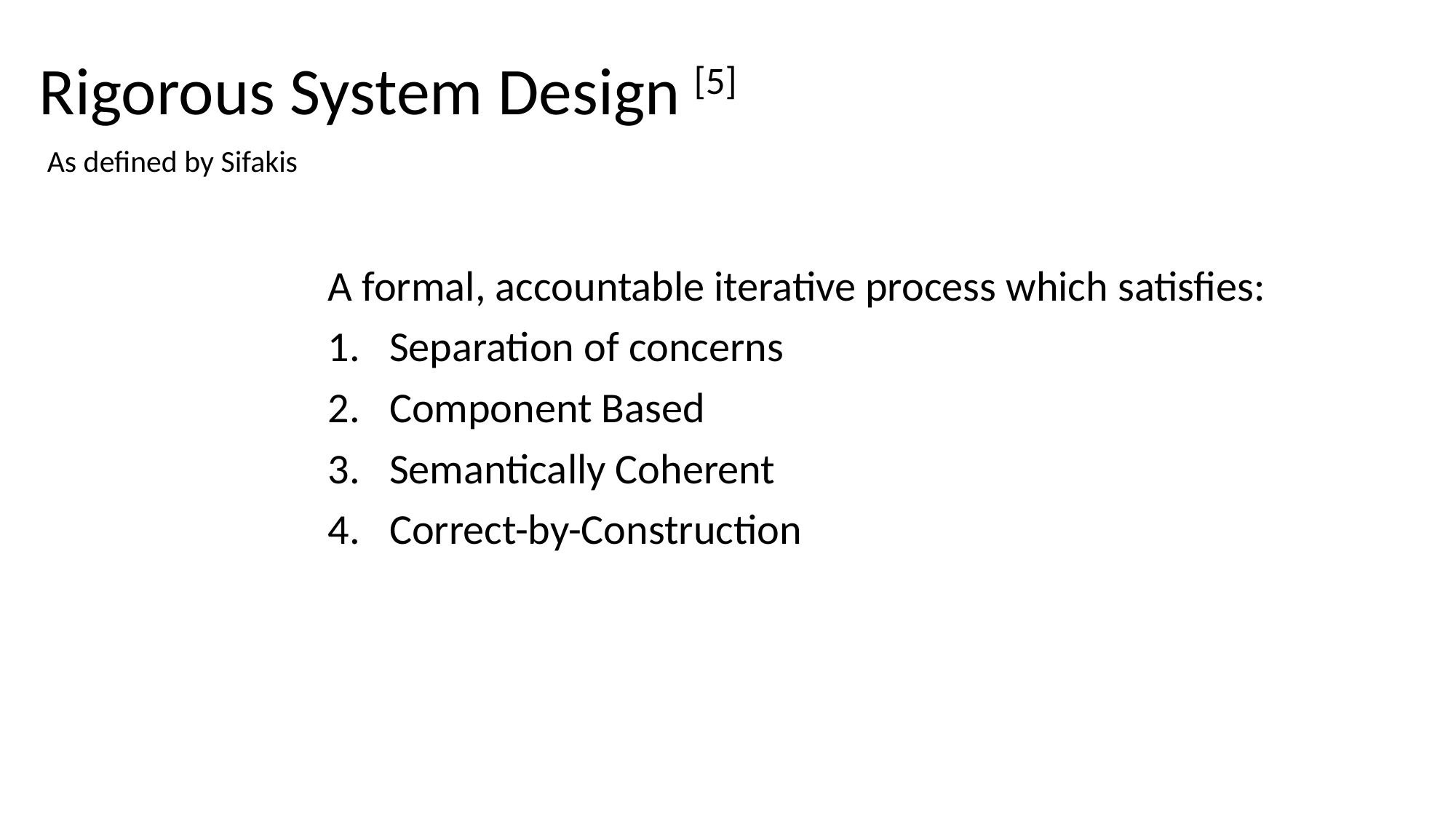

# Rigorous System Design	[5]
As defined by Sifakis

A formal, accountable iterative process which satisfies:
Separation of concerns
Component Based
Semantically Coherent
Correct-by-Construction